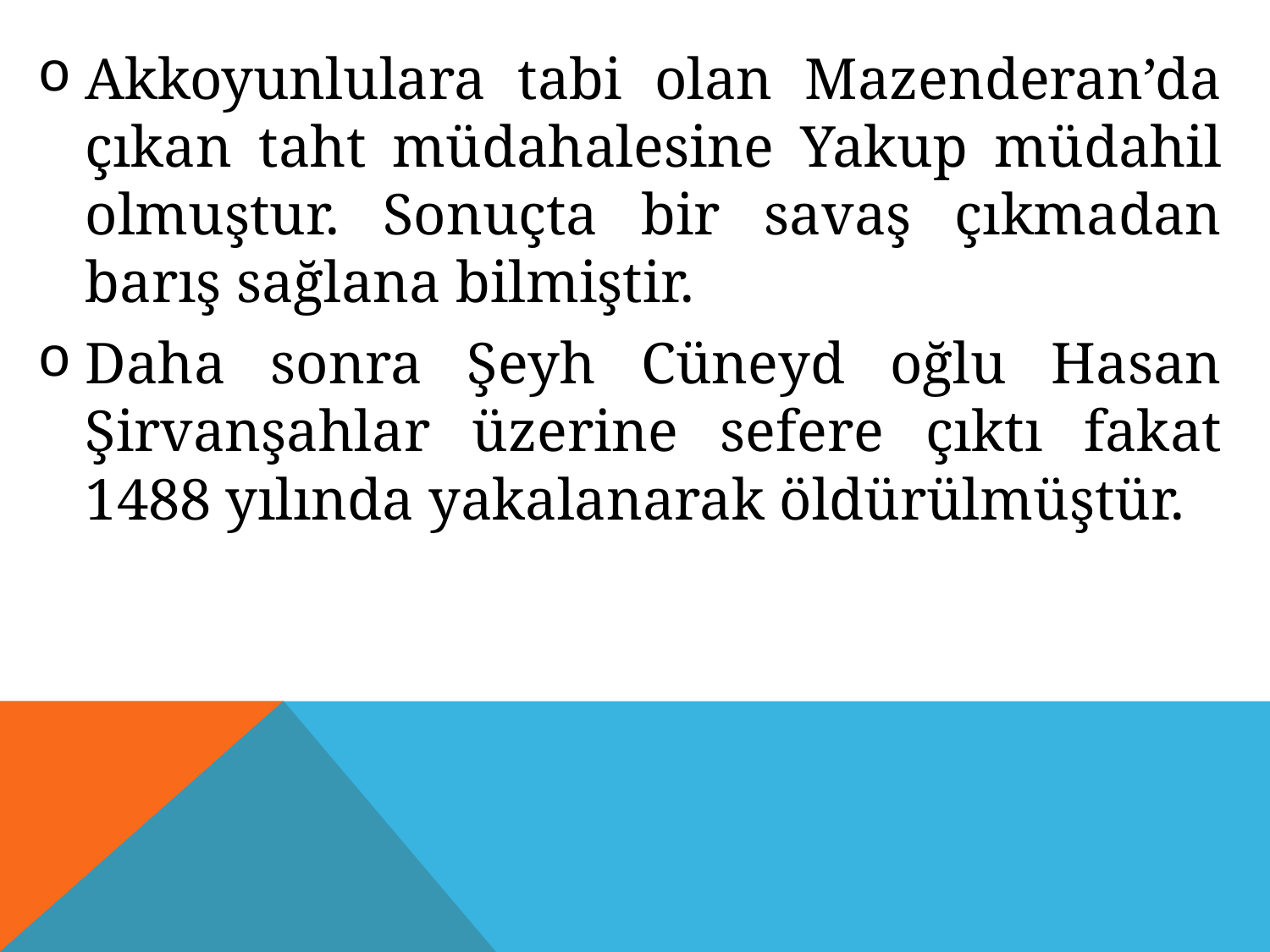

Akkoyunlulara tabi olan Mazenderan’da çıkan taht müdahalesine Yakup müdahil olmuştur. Sonuçta bir savaş çıkmadan barış sağlana bilmiştir.
Daha sonra Şeyh Cüneyd oğlu Hasan Şirvanşahlar üzerine sefere çıktı fakat 1488 yılında yakalanarak öldürülmüştür.